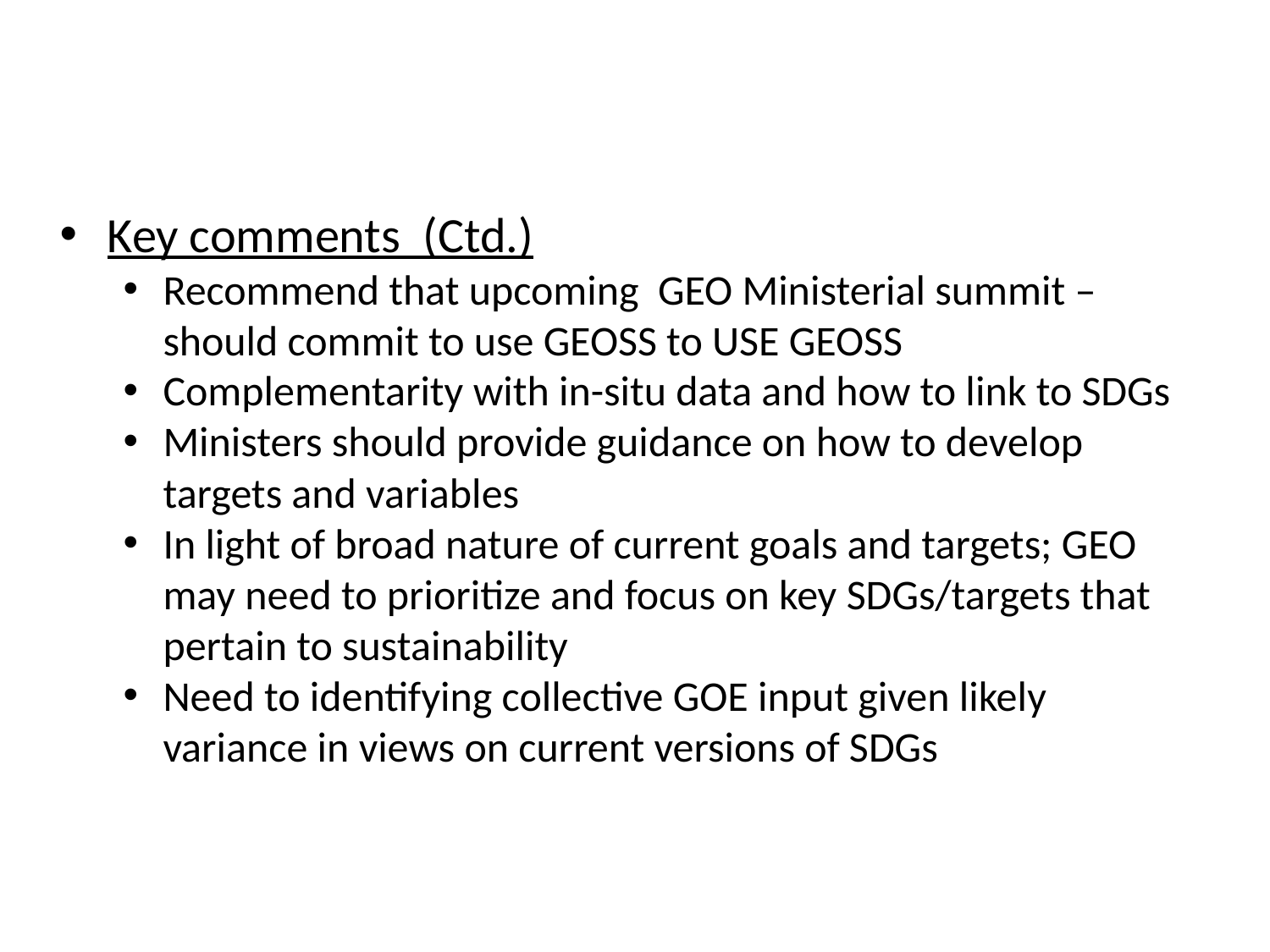

# Designing the Metrics …
Key comments  (Ctd.)
Recommend that upcoming  GEO Ministerial summit – should commit to use GEOSS to USE GEOSS
Complementarity with in-situ data and how to link to SDGs
Ministers should provide guidance on how to develop targets and variables
In light of broad nature of current goals and targets; GEO may need to prioritize and focus on key SDGs/targets that pertain to sustainability
Need to identifying collective GOE input given likely variance in views on current versions of SDGs